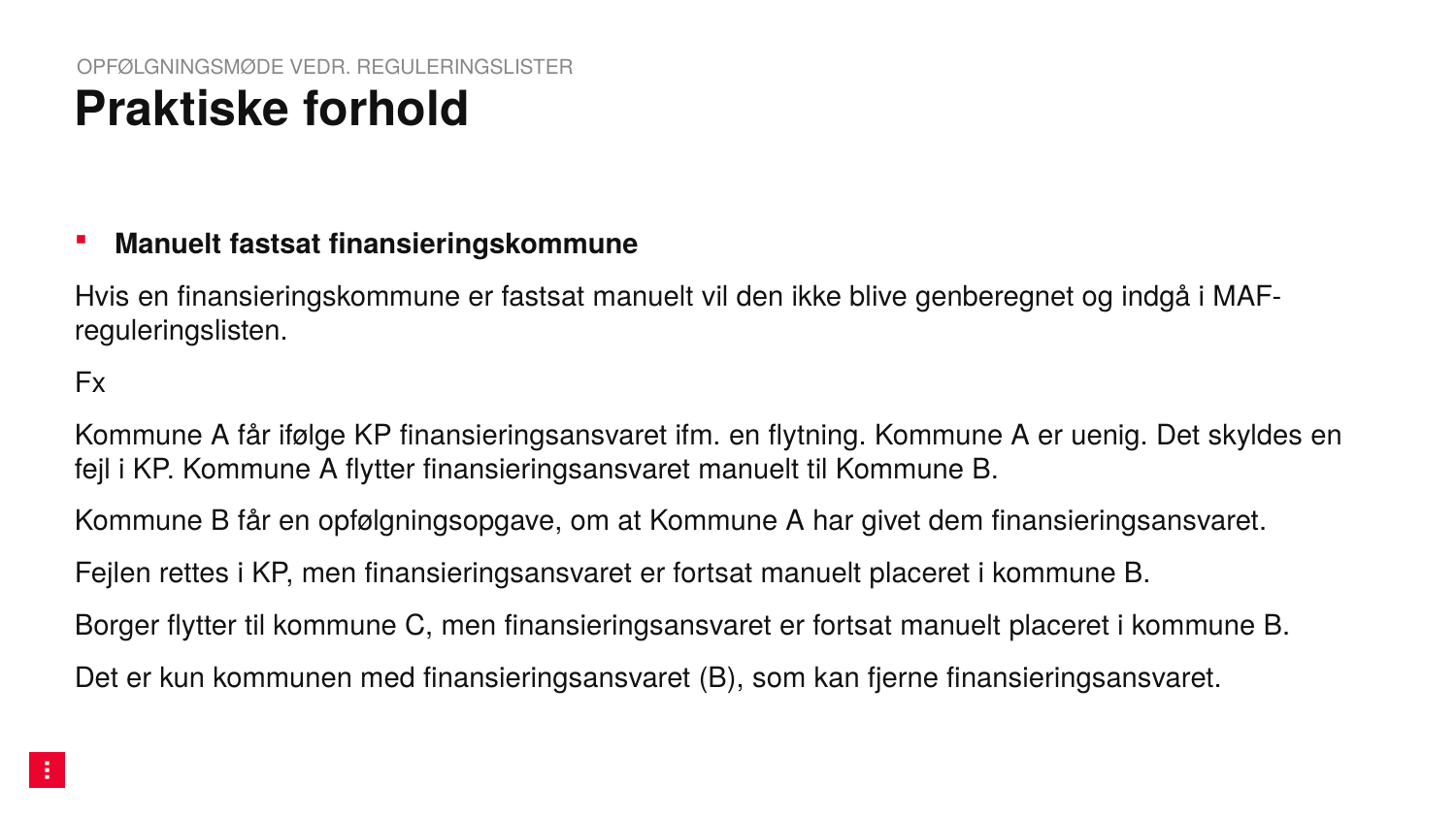

Opfølgningsmøde vedr. reguleringslister
# Praktiske forhold
Manuelt fastsat finansieringskommune
Hvis en finansieringskommune er fastsat manuelt vil den ikke blive genberegnet og indgå i MAF-reguleringslisten.
Fx
Kommune A får ifølge KP finansieringsansvaret ifm. en flytning. Kommune A er uenig. Det skyldes en fejl i KP. Kommune A flytter finansieringsansvaret manuelt til Kommune B.
Kommune B får en opfølgningsopgave, om at Kommune A har givet dem finansieringsansvaret.
Fejlen rettes i KP, men finansieringsansvaret er fortsat manuelt placeret i kommune B.
Borger flytter til kommune C, men finansieringsansvaret er fortsat manuelt placeret i kommune B.
Det er kun kommunen med finansieringsansvaret (B), som kan fjerne finansieringsansvaret.